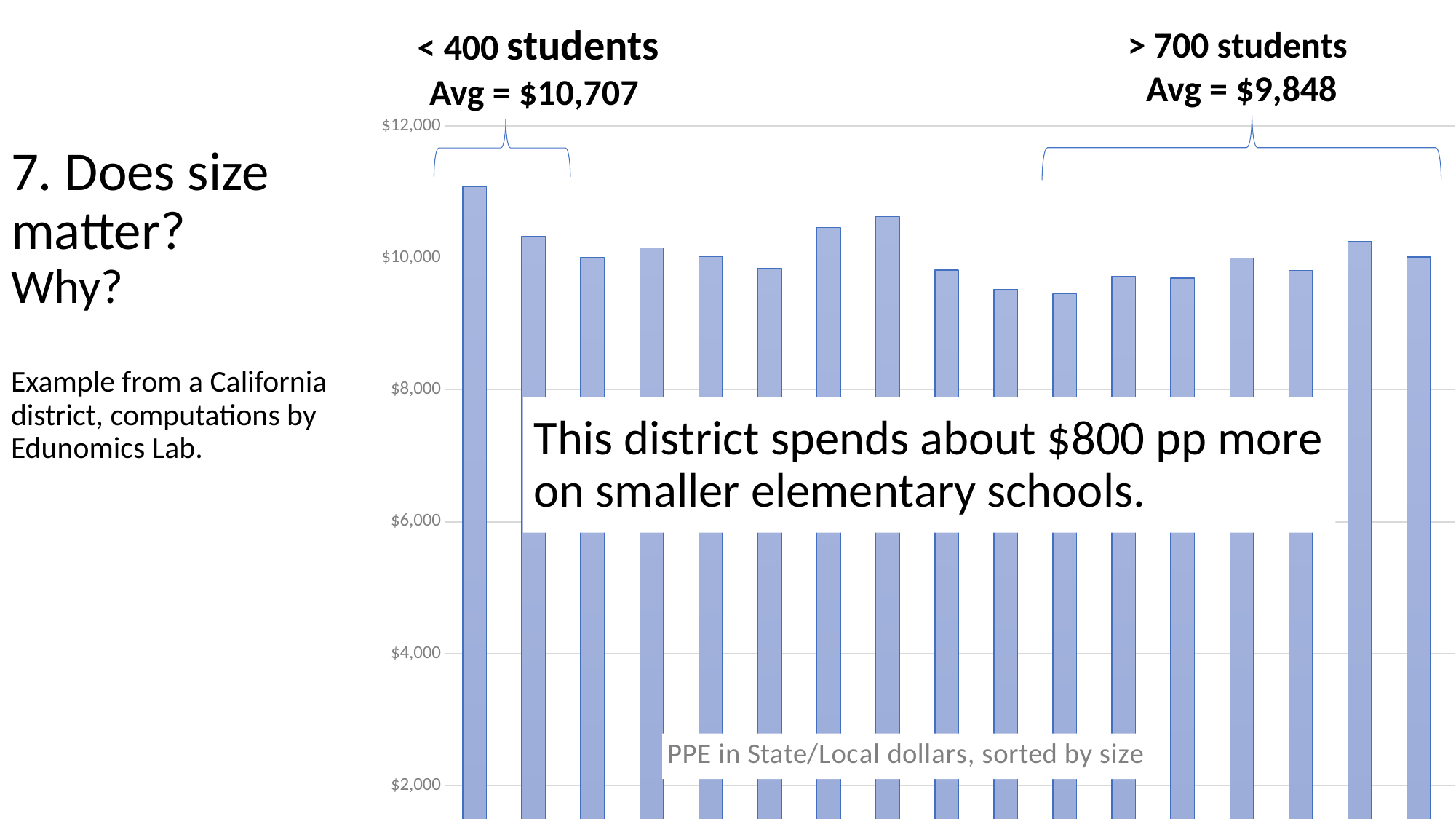

7. Does size matter?
Why?
Example from a California district, computations by Edunomics Lab.
< 400 students Avg = $10,707
> 700 students
Avg = $9,848

### Chart: PPE in State/Local dollars, sorted by size

| Category | State/Local | FY16 Enrollment |
|---|---|---|
| ES 3 | 11087.16703412073 | 381.0 |
| ES 8 | 10326.40679586563 | 387.0 |
| ES 17 | 10008.5193621868 | 439.0 |
| ES 11 | 10151.53581932773 | 476.0 |
| ES 6 | 10025.99646706587 | 501.0 |
| ES 4 | 9841.345145299145 | 585.0 |
| ES 10 | 10460.58909385114 | 618.0 |
| ES 16 | 10627.70883076923 | 650.0 |
| ES 7 | 9813.37484984985 | 666.0 |
| ES 9 | 9523.181906841335 | 687.0 |
| ES 1 | 9456.788868715086 | 716.0 |
| ES 14 | 9720.309958333331 | 720.0 |
| ES 5 | 9691.017499999994 | 760.0 |
| ES 12 | 9995.388946684001 | 769.0 |
| ES 15 | 9809.926938519446 | 797.0 |
| ES 2 | 10250.20662442397 | 868.0 |
| ES 13 | 10013.70989059081 | 914.0 |
# This district spends about $800 pp more on smaller elementary schools.